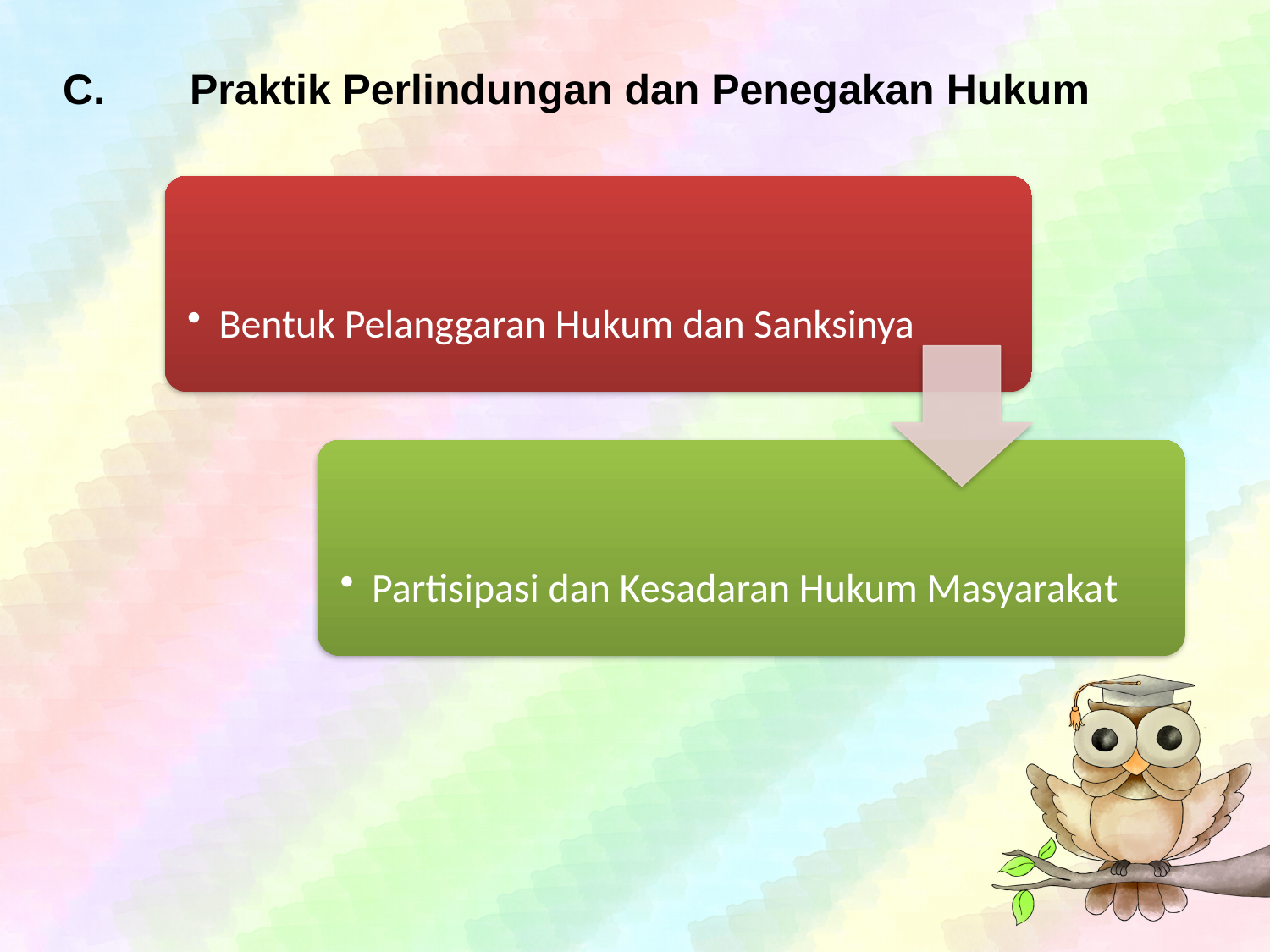

C.	Praktik Perlindungan dan Penegakan Hukum

Bentuk Pelanggaran Hukum dan Sanksinya

Partisipasi dan Kesadaran Hukum Masyarakat